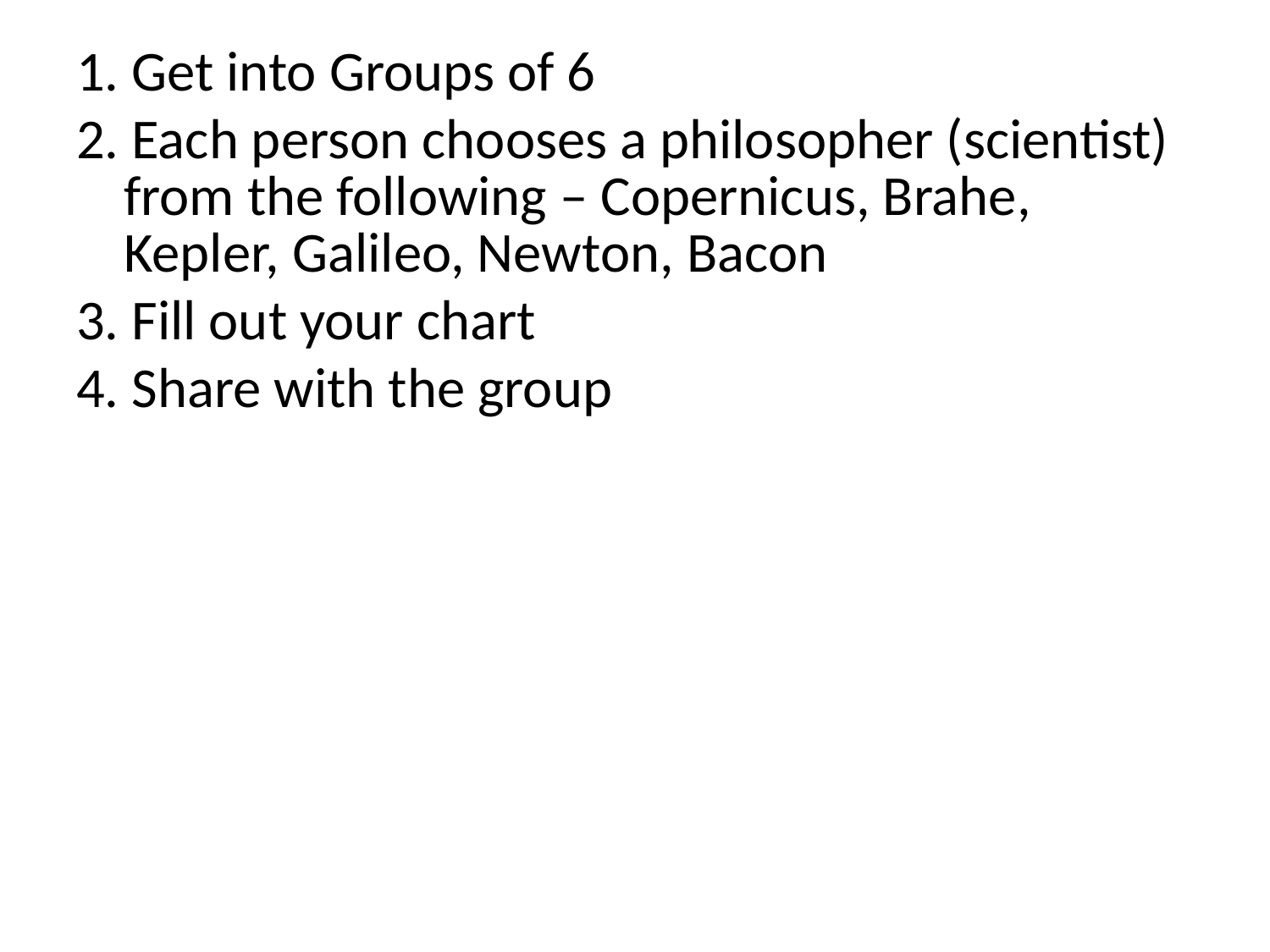

1. Get into Groups of 6
2. Each person chooses a philosopher (scientist) from the following – Copernicus, Brahe, Kepler, Galileo, Newton, Bacon
3. Fill out your chart
4. Share with the group